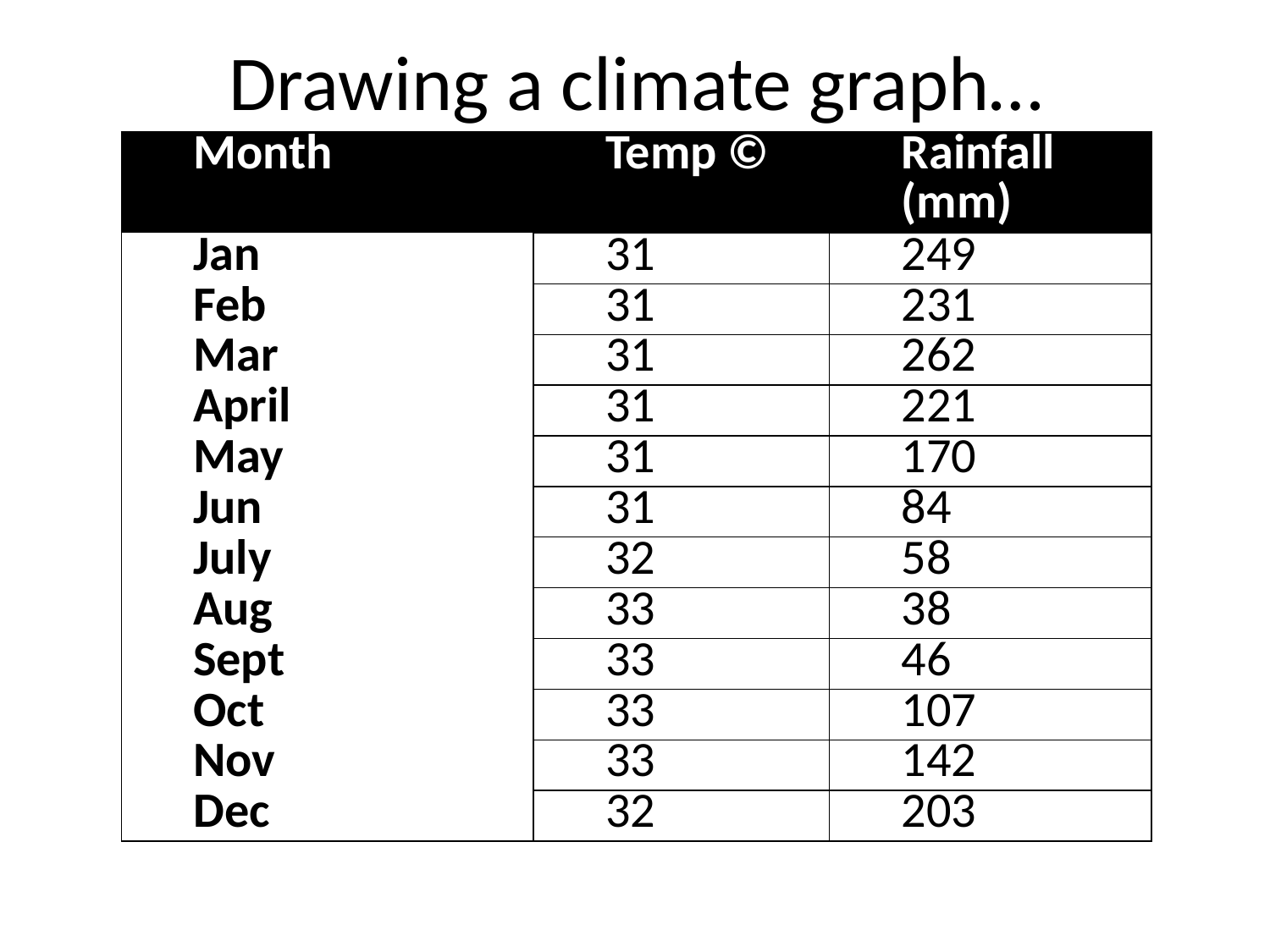

# Drawing a climate graph…
| Month | Temp © | Rainfall (mm) |
| --- | --- | --- |
| Jan | 31 | 249 |
| Feb | 31 | 231 |
| Mar | 31 | 262 |
| April | 31 | 221 |
| May | 31 | 170 |
| Jun | 31 | 84 |
| July | 32 | 58 |
| Aug | 33 | 38 |
| Sept | 33 | 46 |
| Oct | 33 | 107 |
| Nov | 33 | 142 |
| Dec | 32 | 203 |